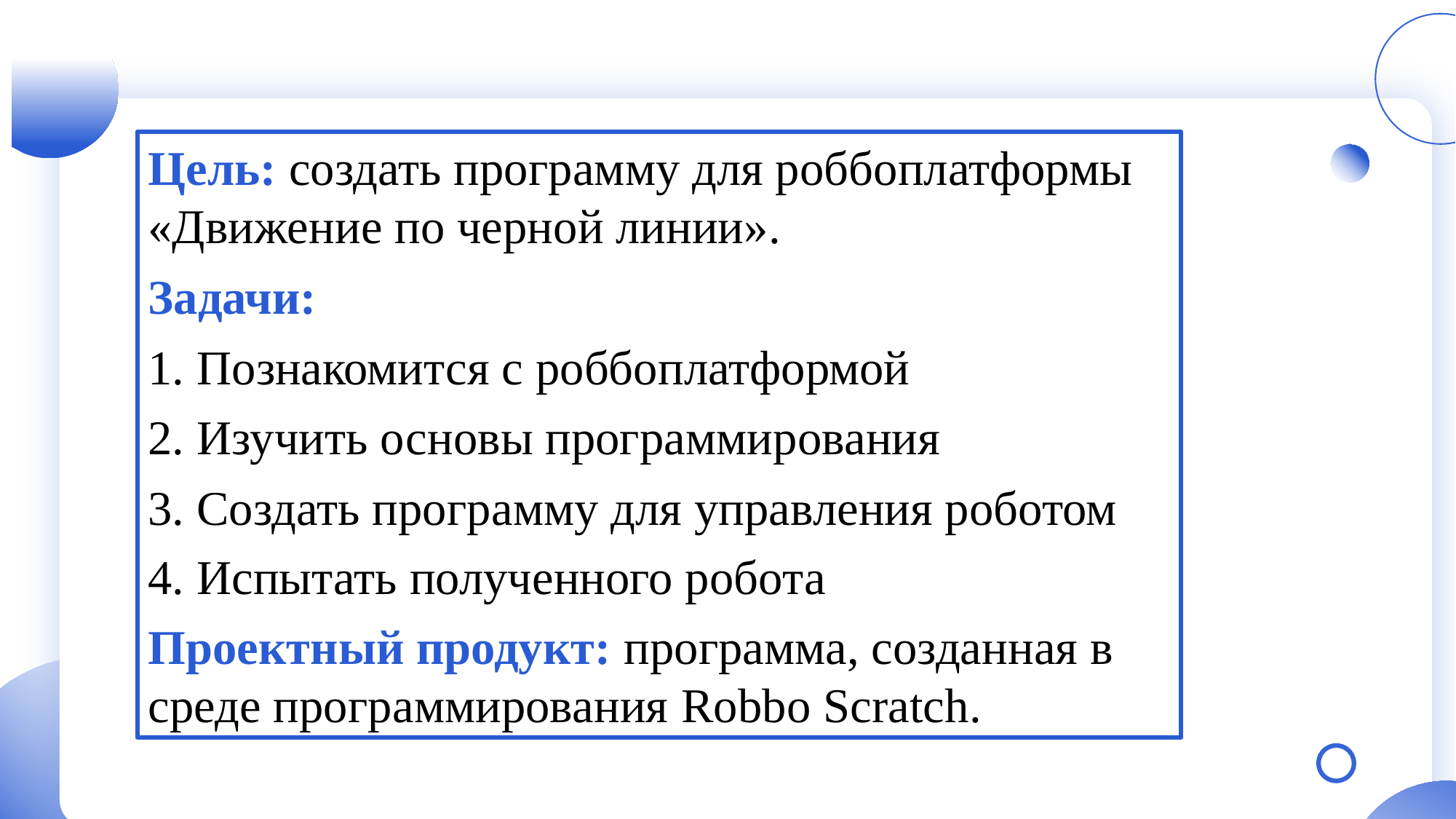

Цель: создать программу для роббоплатформы «Движение по черной линии».
Задачи:
1. Познакомится с роббоплатформой
2. Изучить основы программирования
3. Создать программу для управления роботом
4. Испытать полученного робота
Проектный продукт: программа, созданная в среде программирования Robbo Scratch.